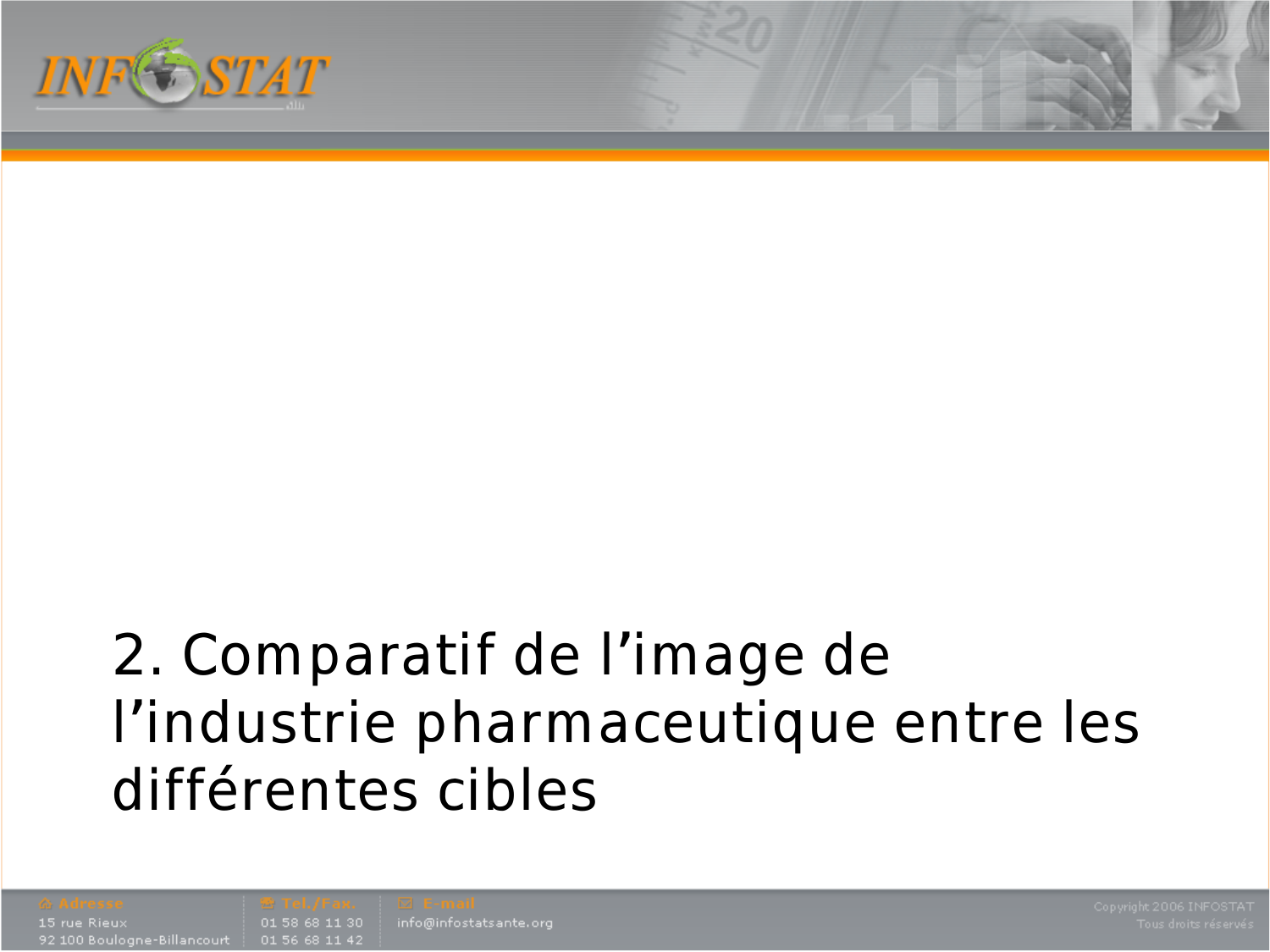

# 2. Comparatif de l’image de l’industrie pharmaceutique entre les différentes cibles